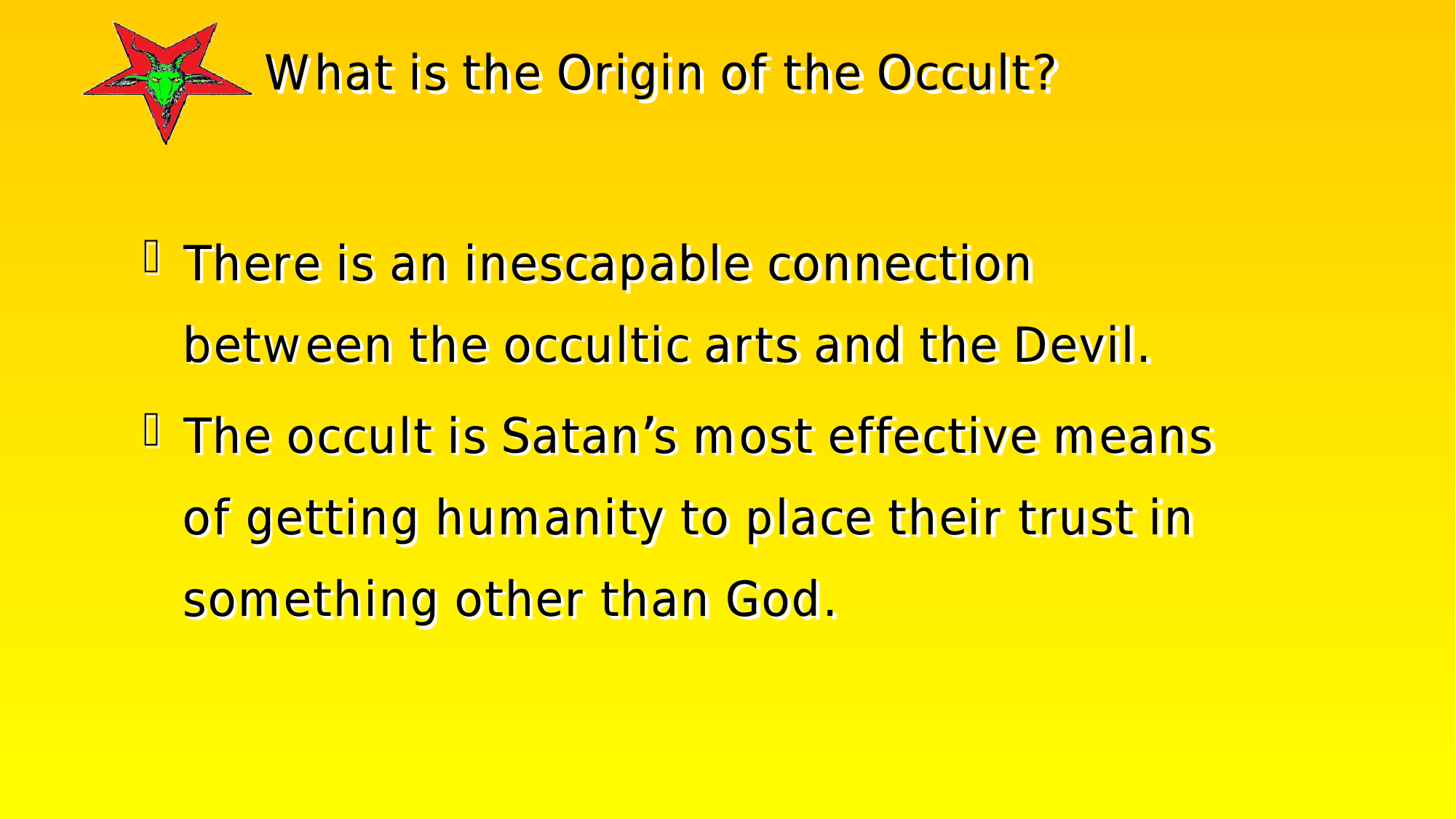

There is an inescapable connection between the occultic arts and the Devil.
The occult is Satan’s most effective means of getting humanity to place their trust in something other than God.